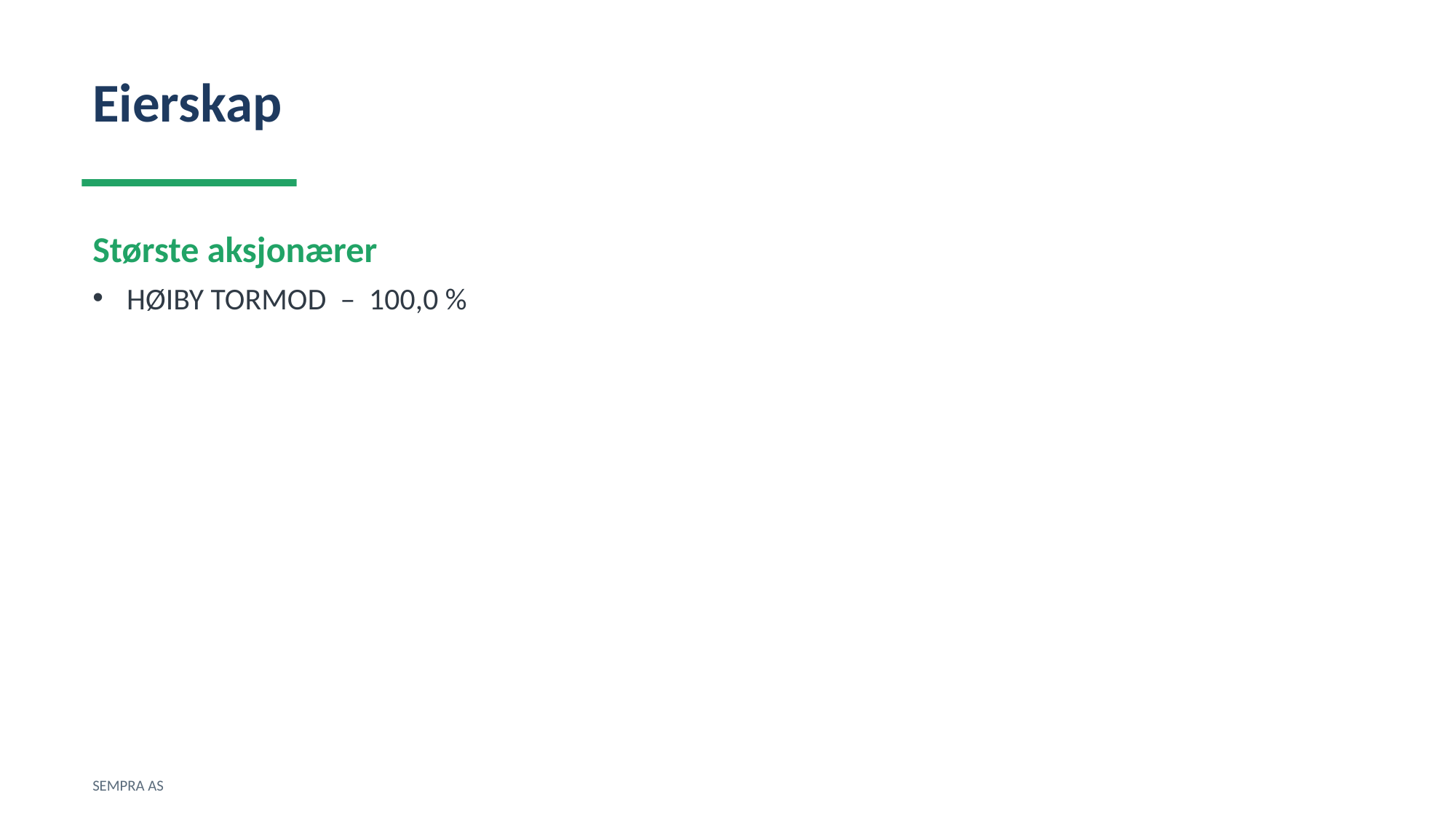

Eierskap

Største aksjonærer
HØIBY TORMOD  –  100,0 %
SEMPRA AS